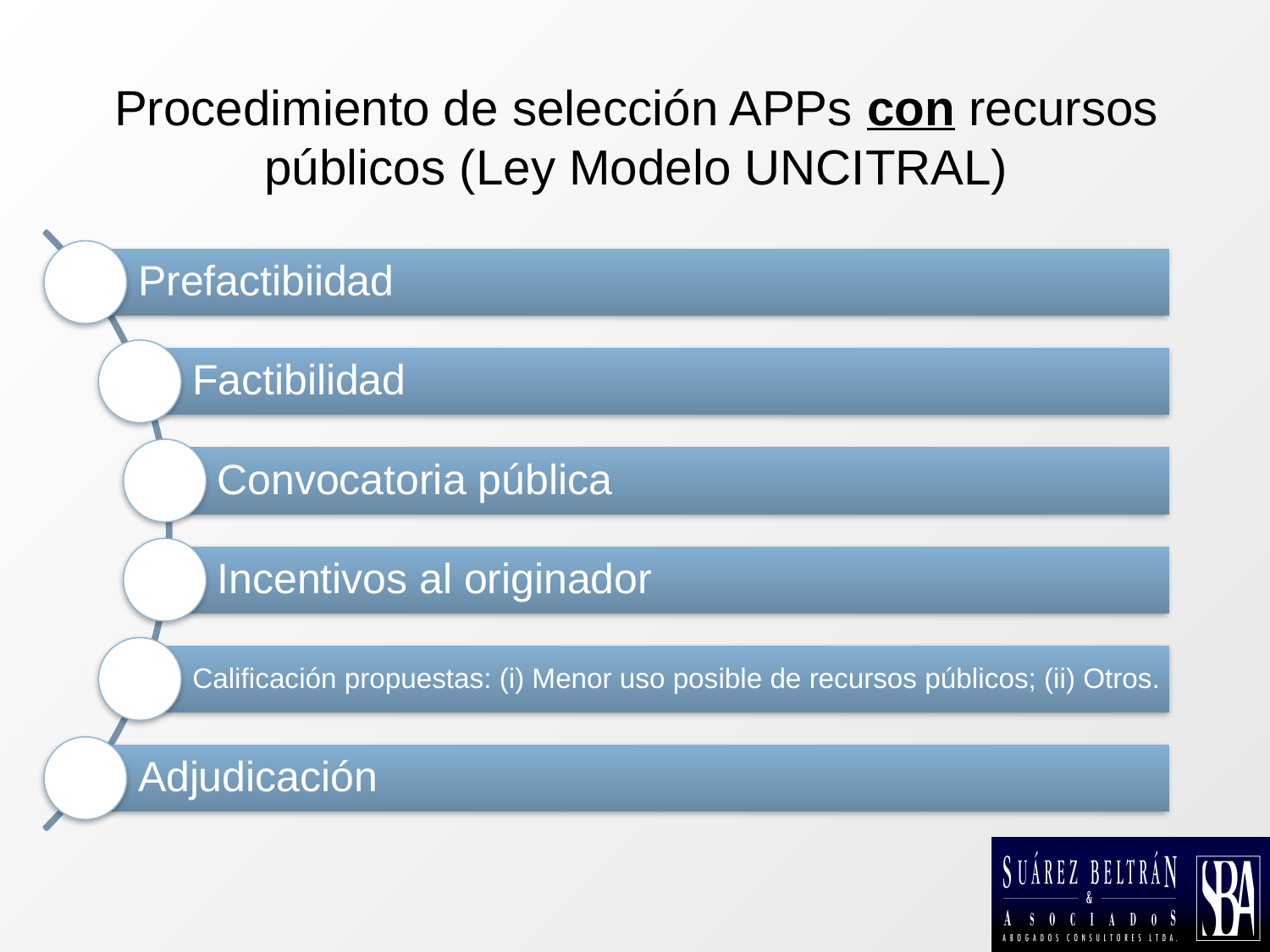

# Procedimiento de selección APPs con recursos públicos (Ley Modelo UNCITRAL)
Prefactibiidad
Factibilidad
Convocatoria pública
Incentivos al originador
Calificación propuestas: (i) Menor uso posible de recursos públicos; (ii) Otros.
Adjudicación